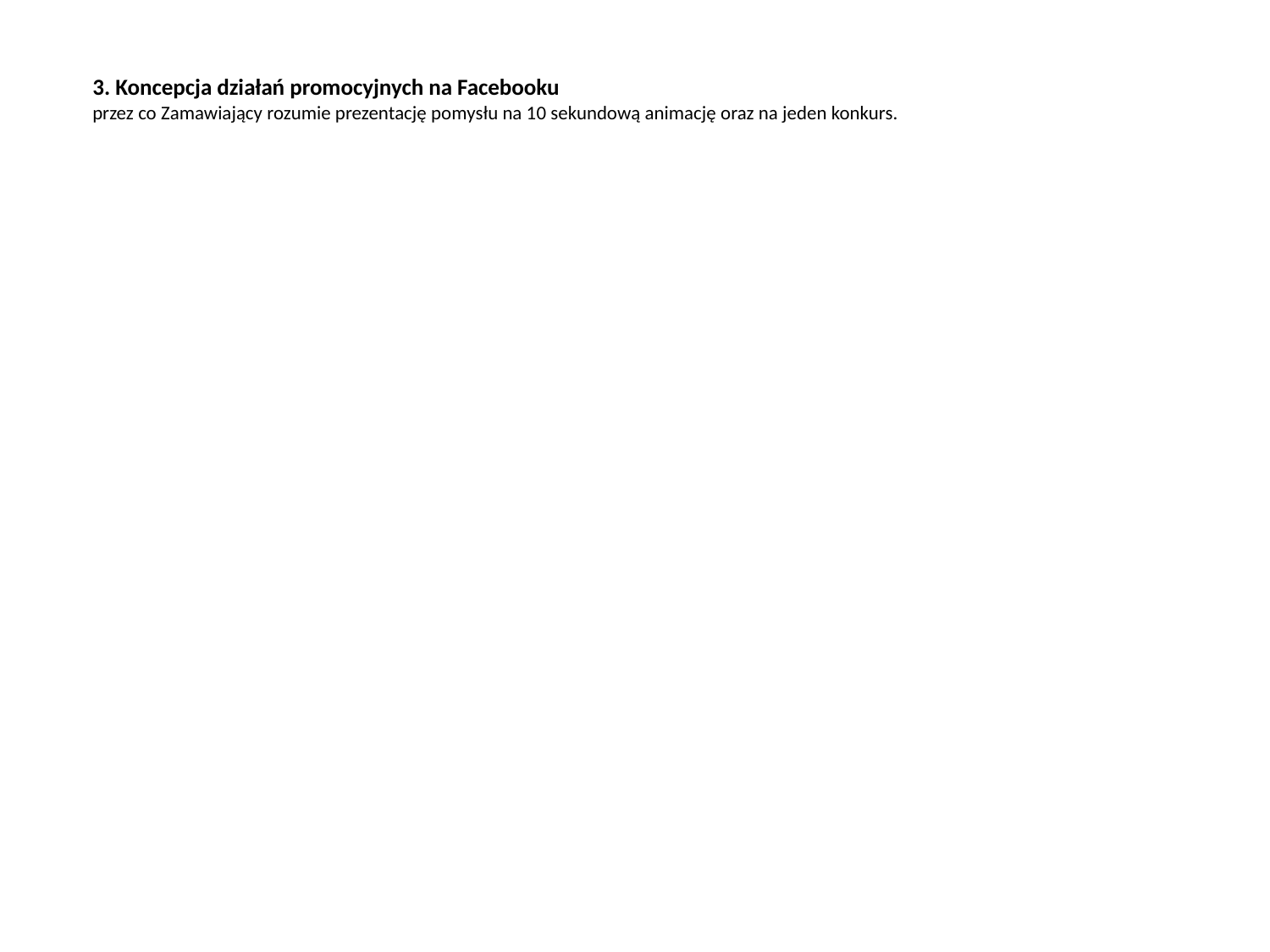

3. Koncepcja działań promocyjnych na Facebooku
przez co Zamawiający rozumie prezentację pomysłu na 10 sekundową animację oraz na jeden konkurs.

#